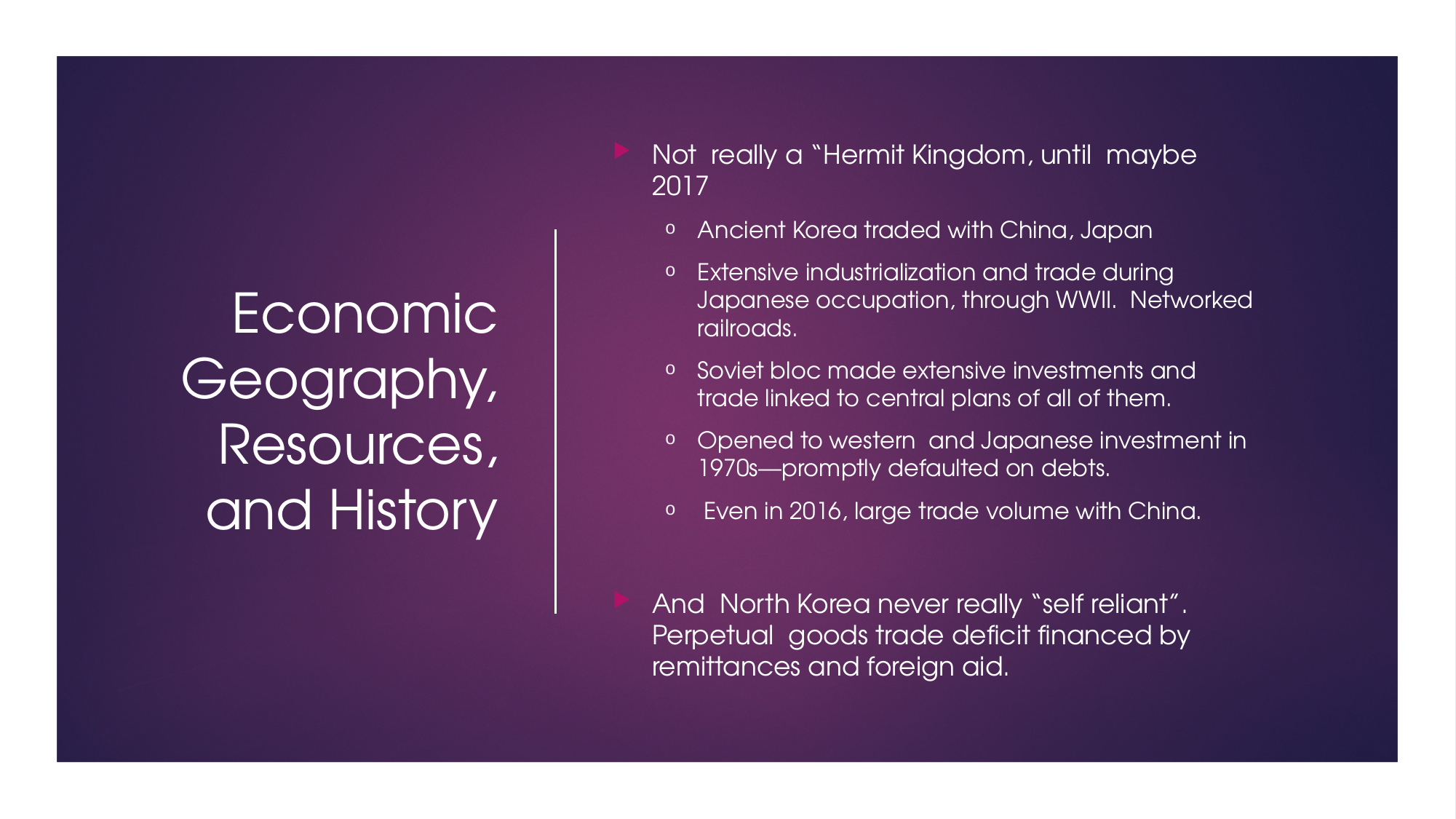

# Economic Geography, Resources, and History
Not  really a “Hermit Kingdom, until  maybe 2017
Ancient Korea traded with China, Japan
Extensive industrialization and trade during Japanese occupation, through WWII.  Networked railroads.
Soviet bloc made extensive investments and trade linked to central plans of all of them.
Opened to western  and Japanese investment in 1970s—promptly defaulted on debts.
 Even in 2016, large trade volume with China.

And  North Korea never really “self reliant”.  Perpetual  goods trade deficit financed by remittances and foreign aid.